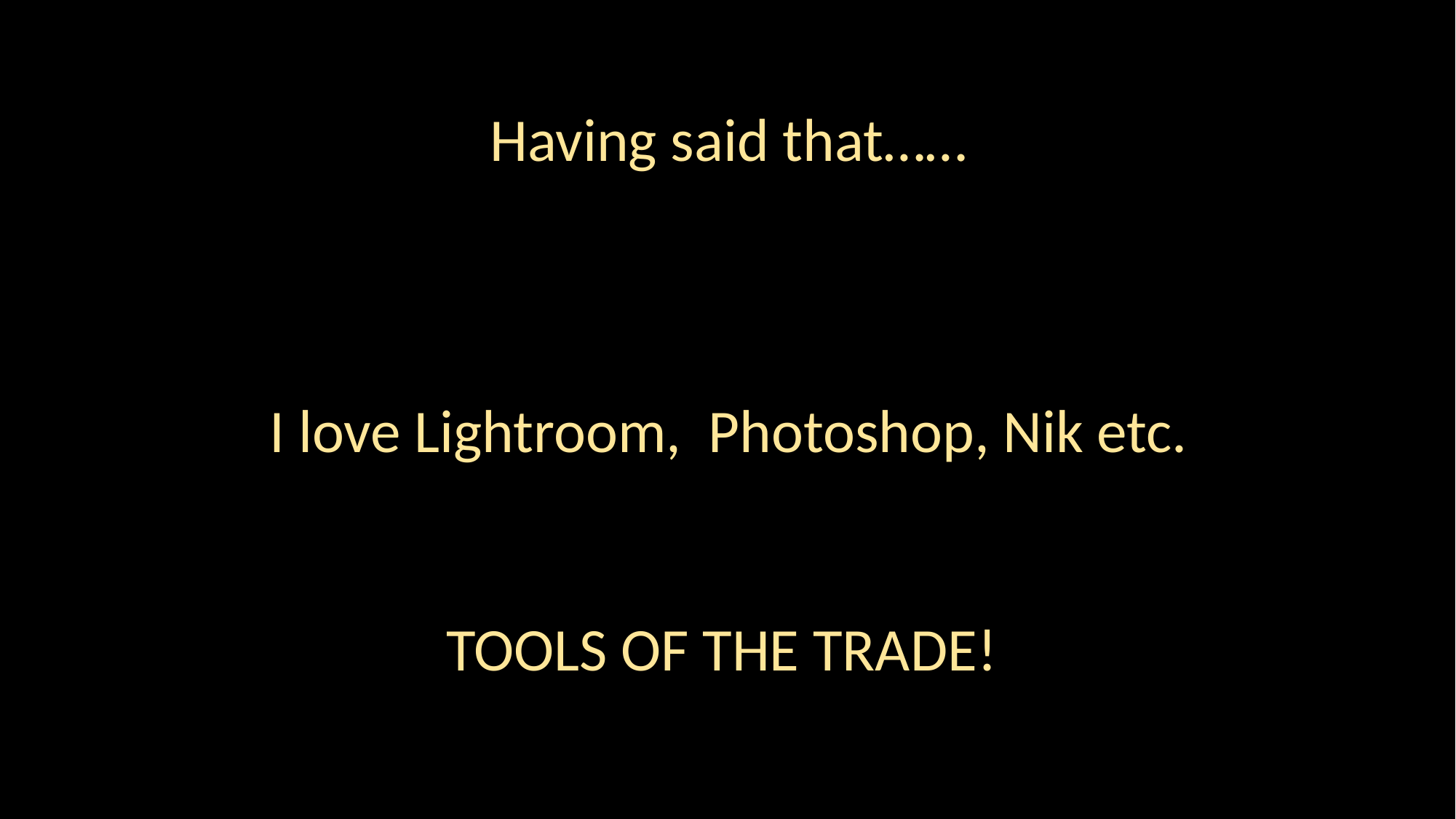

Having said that……

I love Lightroom,  Photoshop, Nik etc.

TOOLS OF THE TRADE!